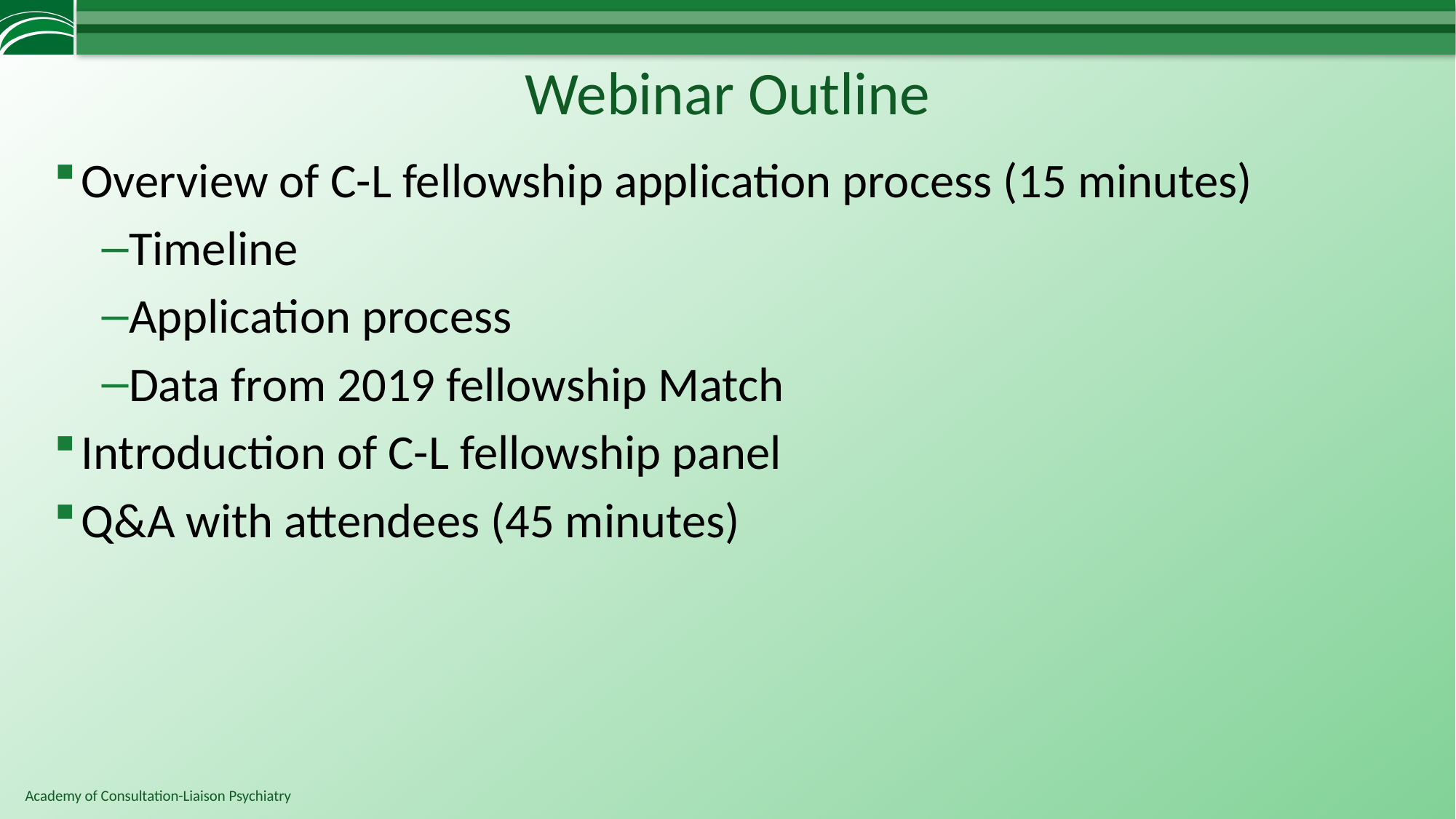

# Webinar Outline
Overview of C-L fellowship application process (15 minutes)
Timeline
Application process
Data from 2019 fellowship Match
Introduction of C-L fellowship panel
Q&A with attendees (45 minutes)